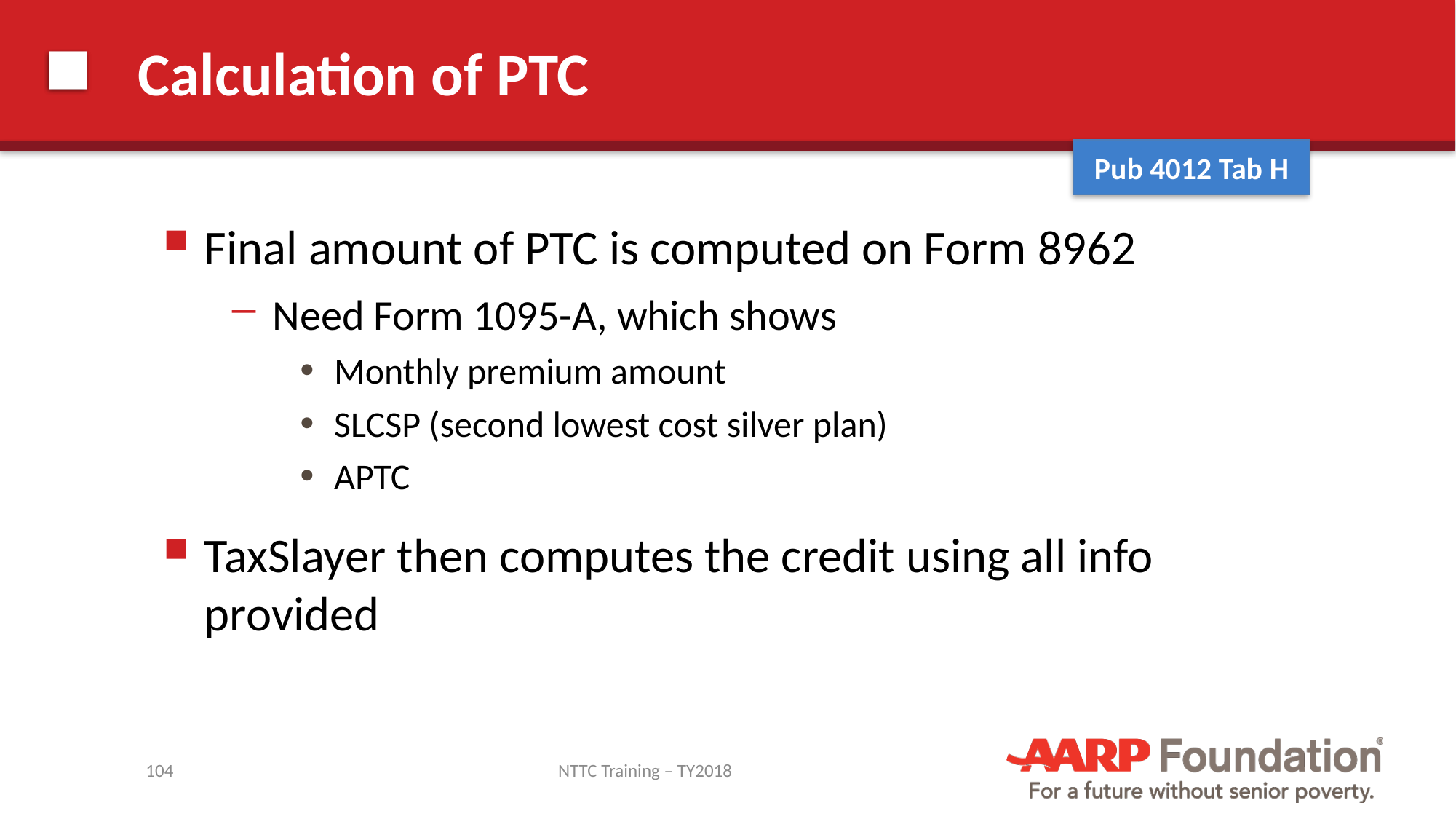

# Calculation of PTC
Pub 4012 Tab H
Final amount of PTC is computed on Form 8962
Need Form 1095-A, which shows
Monthly premium amount
SLCSP (second lowest cost silver plan)
APTC
TaxSlayer then computes the credit using all info provided

104
NTTC Training – TY2018